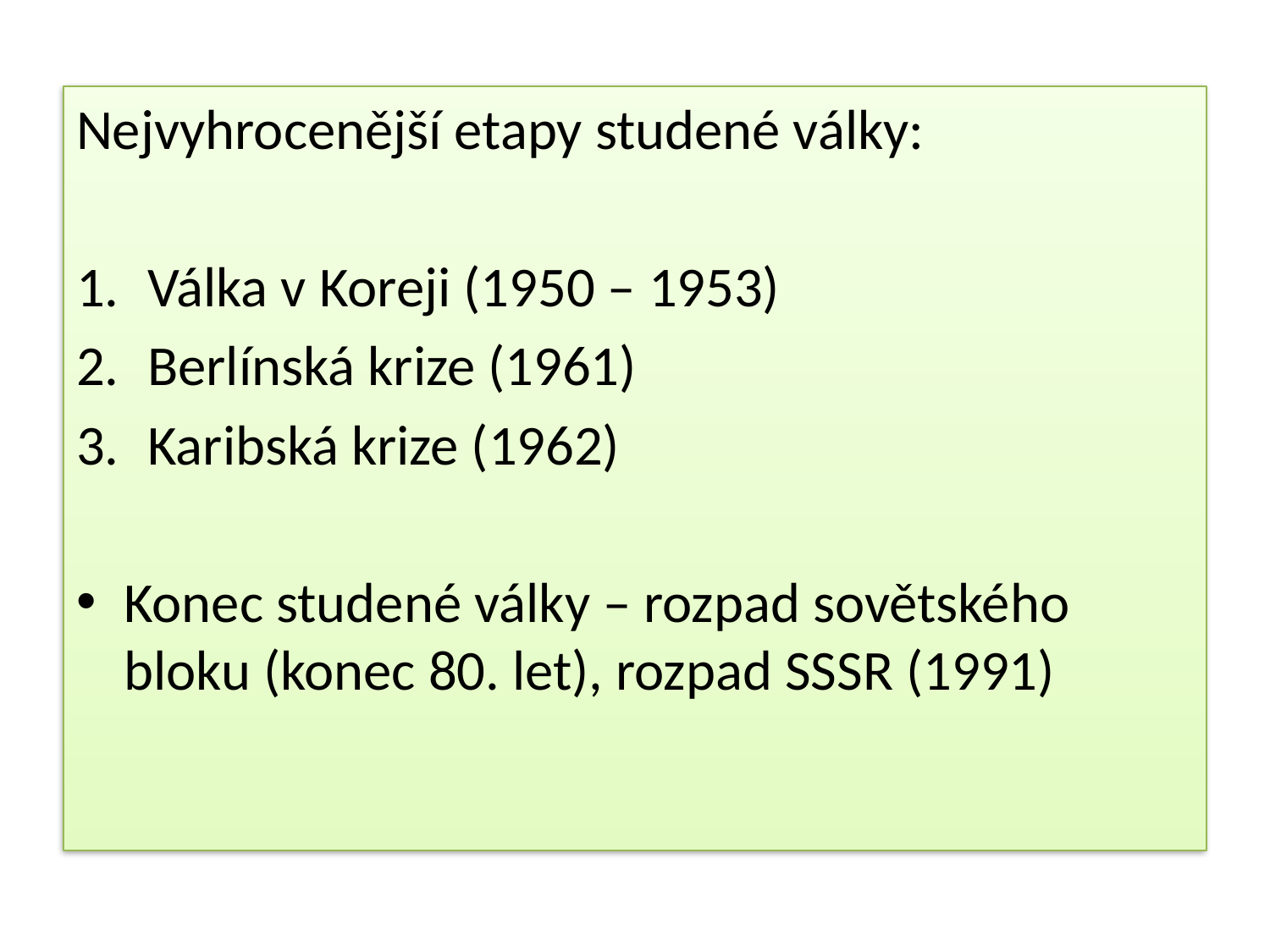

Nejvyhrocenější etapy studené války:

Válka v Koreji (1950 – 1953)
Berlínská krize (1961)
Karibská krize (1962)

Konec studené války – rozpad sovětského bloku (konec 80. let), rozpad SSSR (1991)